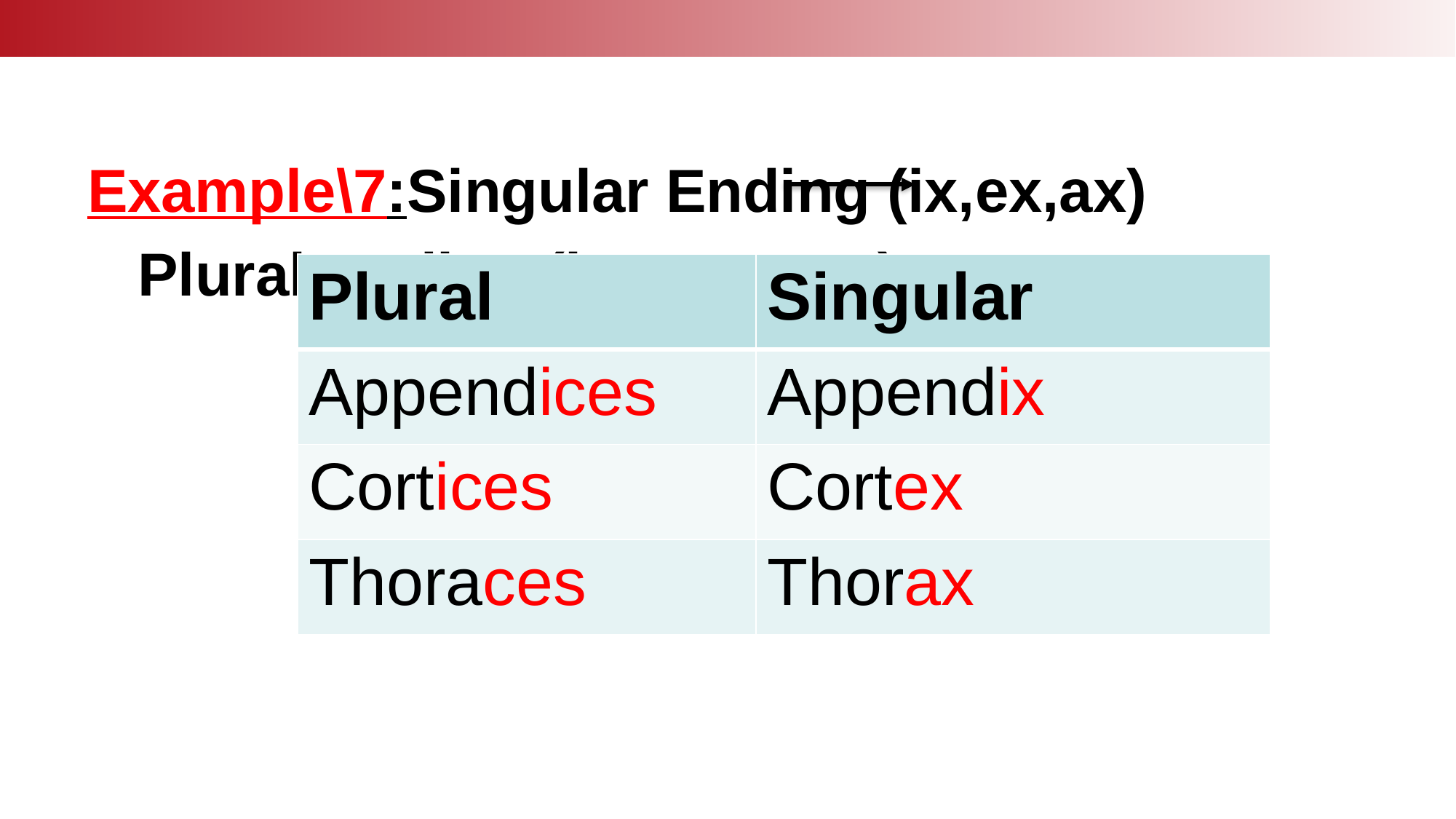

Example\7:Singular Ending (ix,ex,ax)                    Plural Ending (ices or ces)

| Plural | Singular |
| --- | --- |
| Appendices | Appendix |
| Cortices | Cortex |
| Thoraces | Thorax |